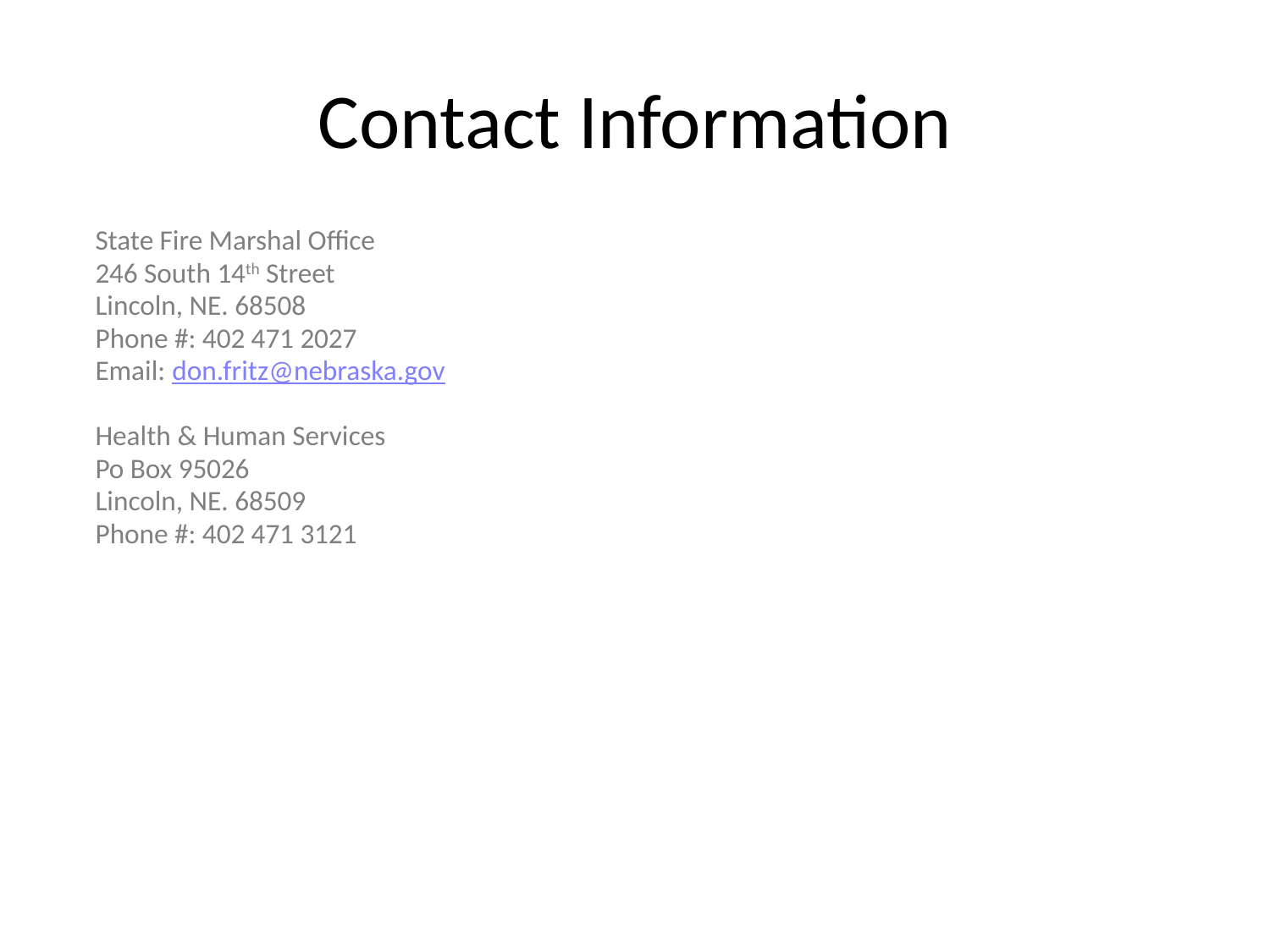

# Contact Information
State Fire Marshal Office
246 South 14th Street
Lincoln, NE. 68508
Phone #: 402 471 2027
Email: don.fritz@nebraska.gov

Health & Human Services
Po Box 95026
Lincoln, NE. 68509
Phone #: 402 471 3121